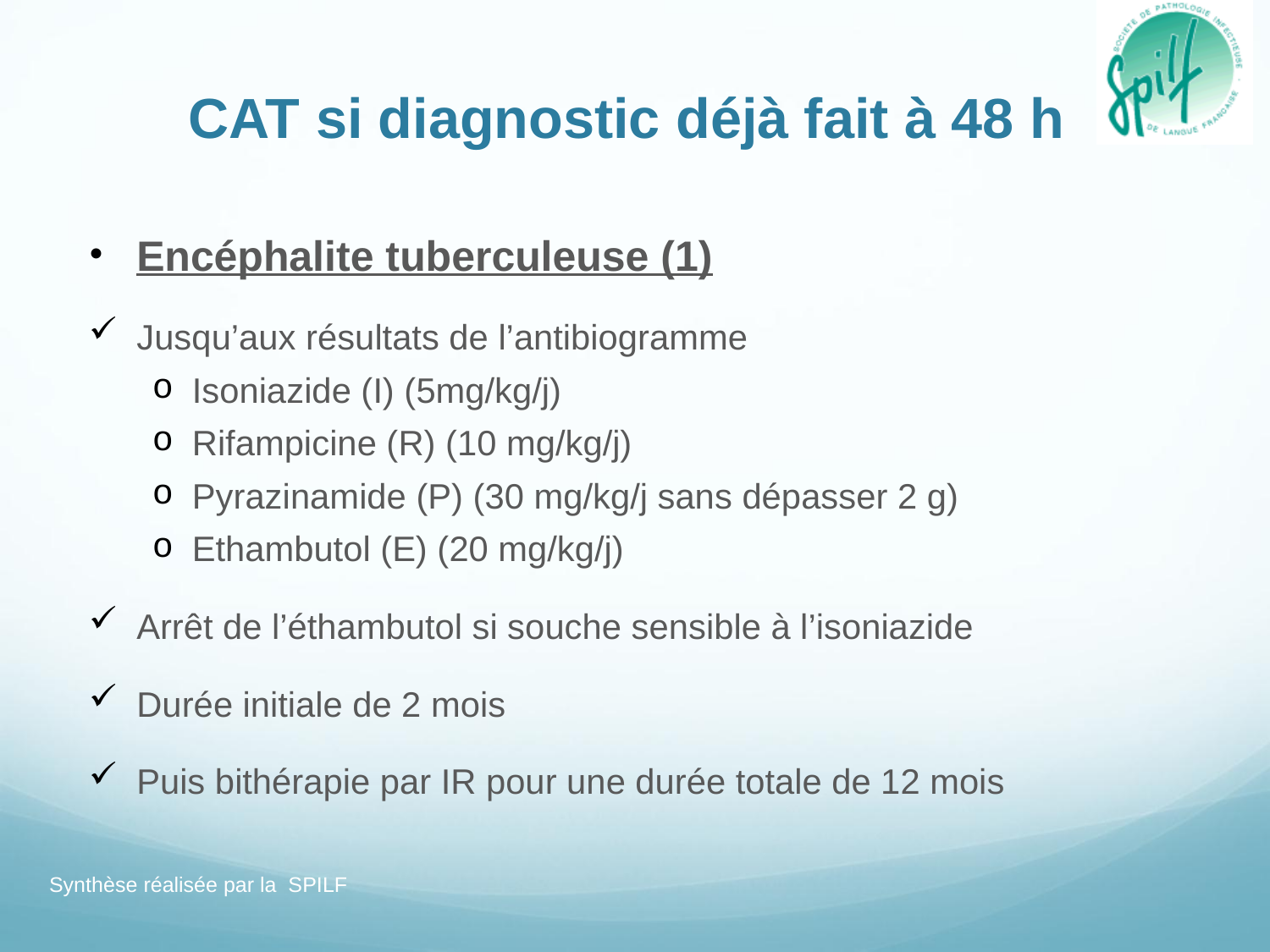

# CAT si diagnostic déjà fait à 48 h
Encéphalite tuberculeuse (1)
Jusqu’aux résultats de l’antibiogramme
Isoniazide (I) (5mg/kg/j)
Rifampicine (R) (10 mg/kg/j)
Pyrazinamide (P) (30 mg/kg/j sans dépasser 2 g)
Ethambutol (E) (20 mg/kg/j)
Arrêt de l’éthambutol si souche sensible à l’isoniazide
Durée initiale de 2 mois
Puis bithérapie par IR pour une durée totale de 12 mois
Synthèse réalisée par la  SPILF